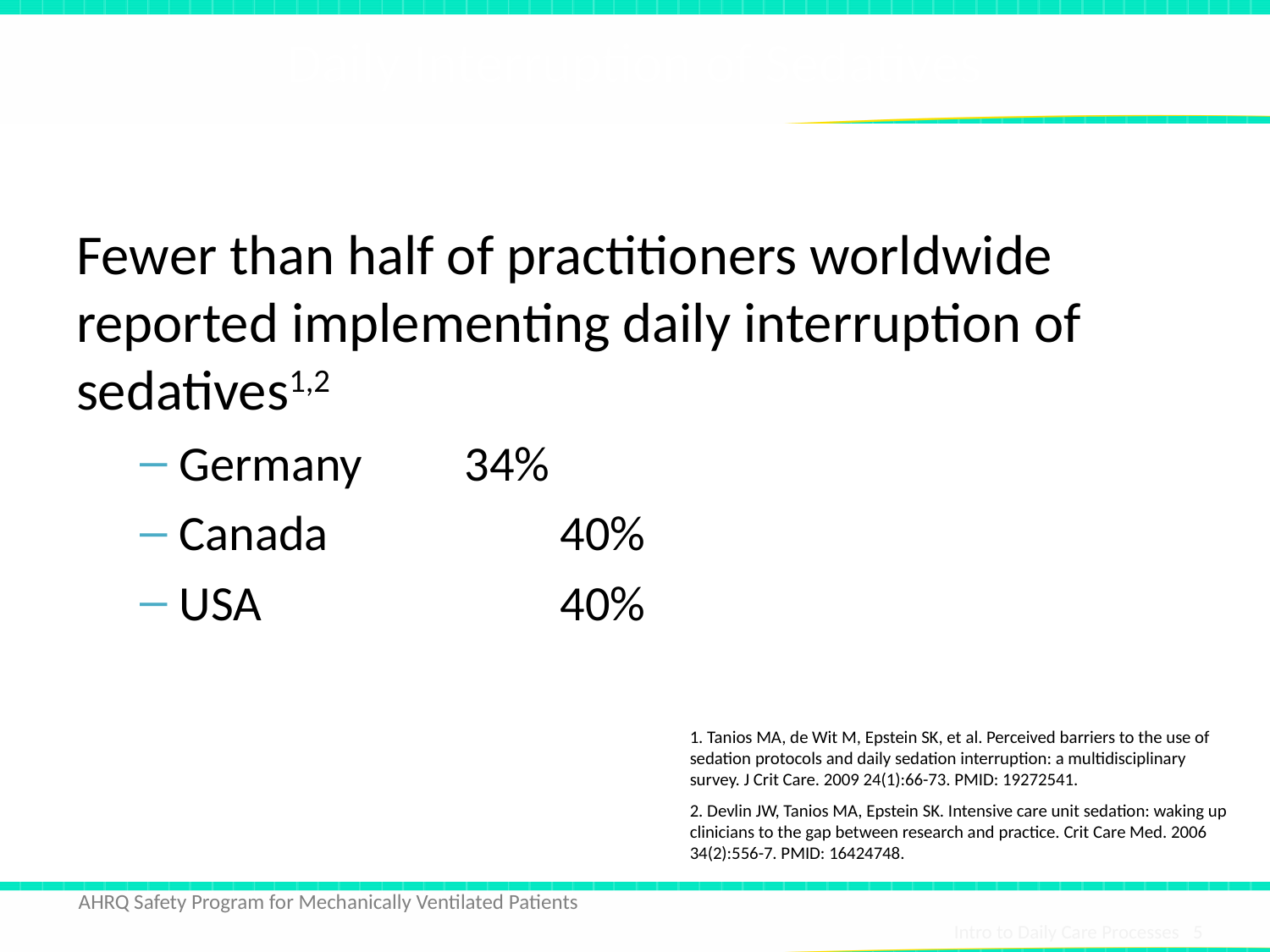

# Daily Interruption of Sedatives
Fewer than half of practitioners worldwide reported implementing daily interruption of sedatives1,2
Germany 	34%
Canada 		40%
USA 		40%
1. Tanios MA, de Wit M, Epstein SK, et al. Perceived barriers to the use of sedation protocols and daily sedation interruption: a multidisciplinary survey. J Crit Care. 2009 24(1):66-73. PMID: 19272541.
2. Devlin JW, Tanios MA, Epstein SK. Intensive care unit sedation: waking up clinicians to the gap between research and practice. Crit Care Med. 2006 34(2):556-7. PMID: 16424748.